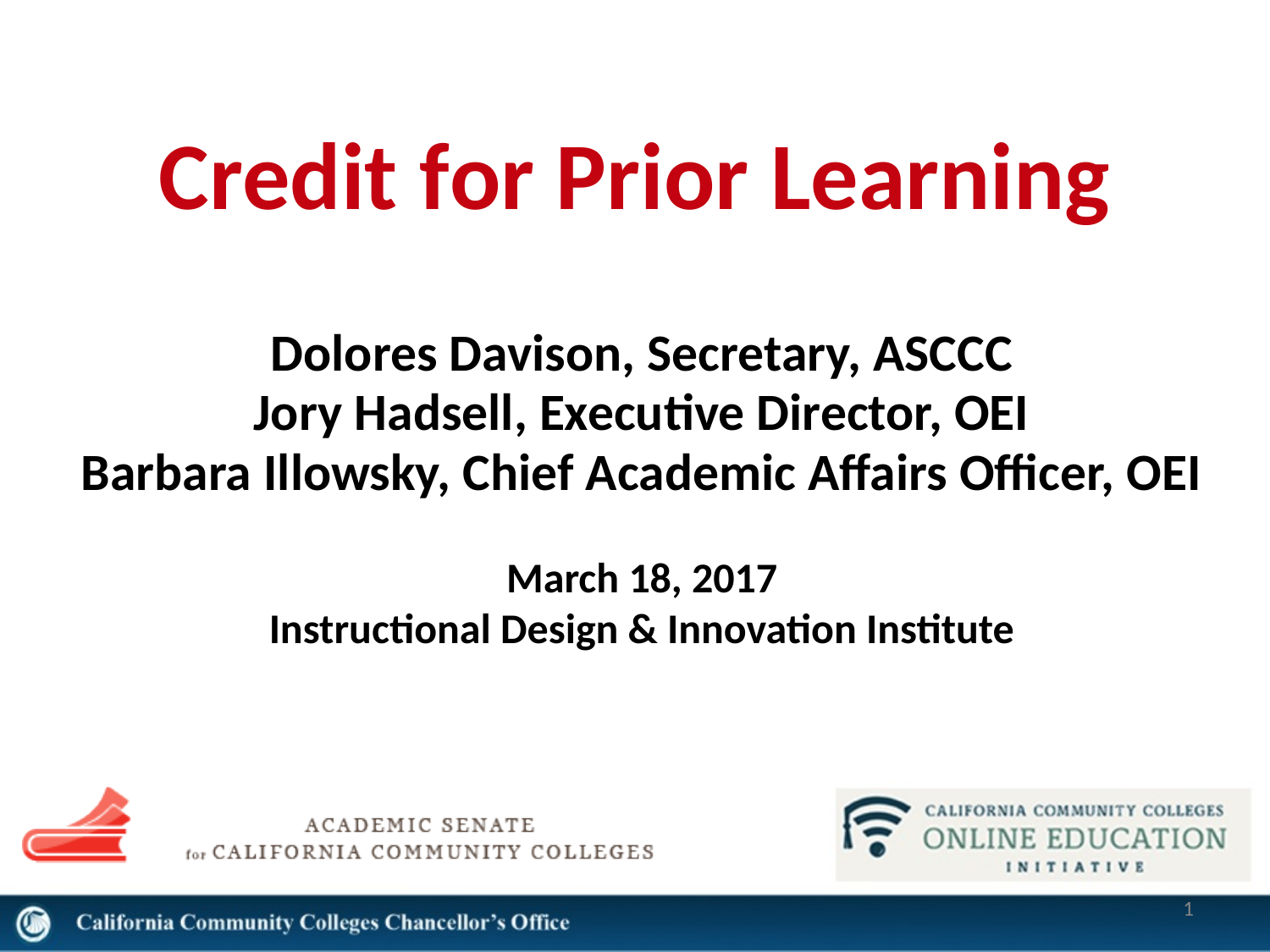

# Credit for Prior Learning

Dolores Davison, Secretary, ASCCC
Jory Hadsell, Executive Director, OEI
Barbara Illowsky, Chief Academic Affairs Officer, OEI

March 18, 2017
Instructional Design & Innovation Institute
1